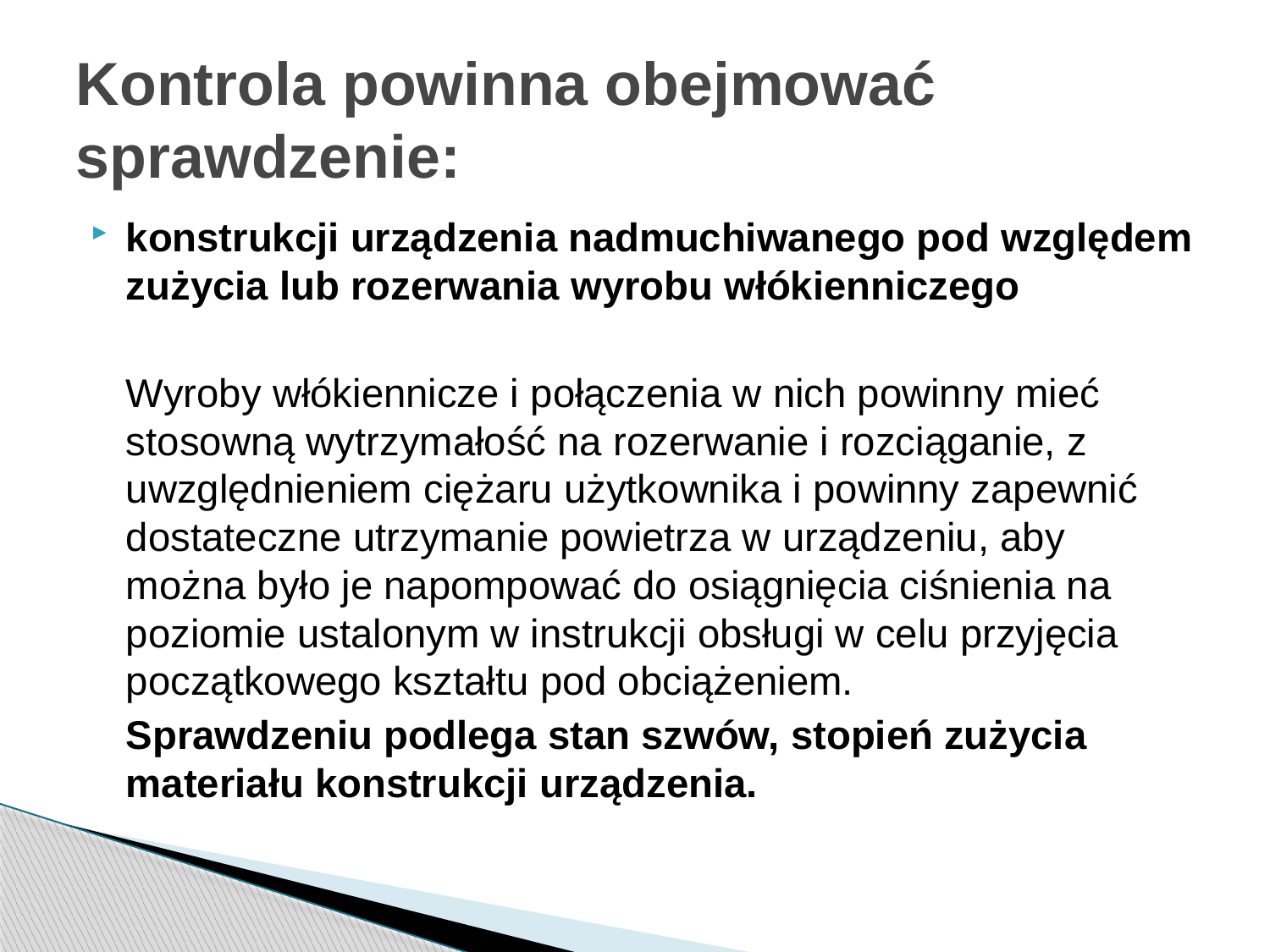

# Kontrola powinna obejmować sprawdzenie:
konstrukcji urządzenia nadmuchiwanego pod względem zużycia lub rozerwania wyrobu włókienniczego

		Wyroby włókiennicze i połączenia w nich powinny mieć stosowną wytrzymałość na rozerwanie i rozciąganie, z uwzględnieniem ciężaru użytkownika i powinny zapewnić dostateczne utrzymanie powietrza w urządzeniu, aby można było je napompować do osiągnięcia ciśnienia na poziomie ustalonym w instrukcji obsługi w celu przyjęcia początkowego kształtu pod obciążeniem.
		Sprawdzeniu podlega stan szwów, stopień zużycia materiału konstrukcji urządzenia.